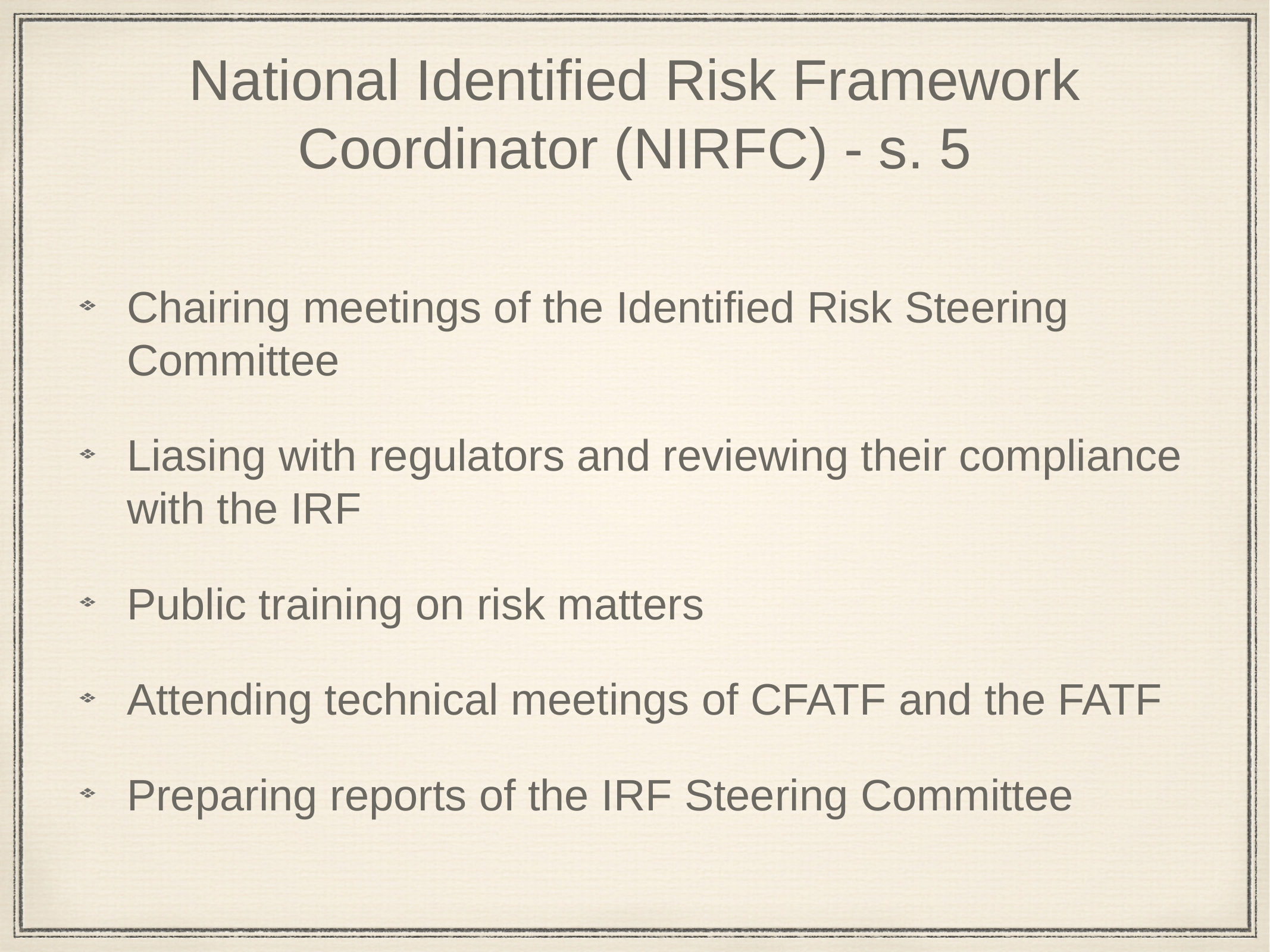

# National Identified Risk Framework Coordinator (NIRFC) - s. 5
Chairing meetings of the Identified Risk Steering Committee
Liasing with regulators and reviewing their compliance with the IRF
Public training on risk matters
Attending technical meetings of CFATF and the FATF
Preparing reports of the IRF Steering Committee